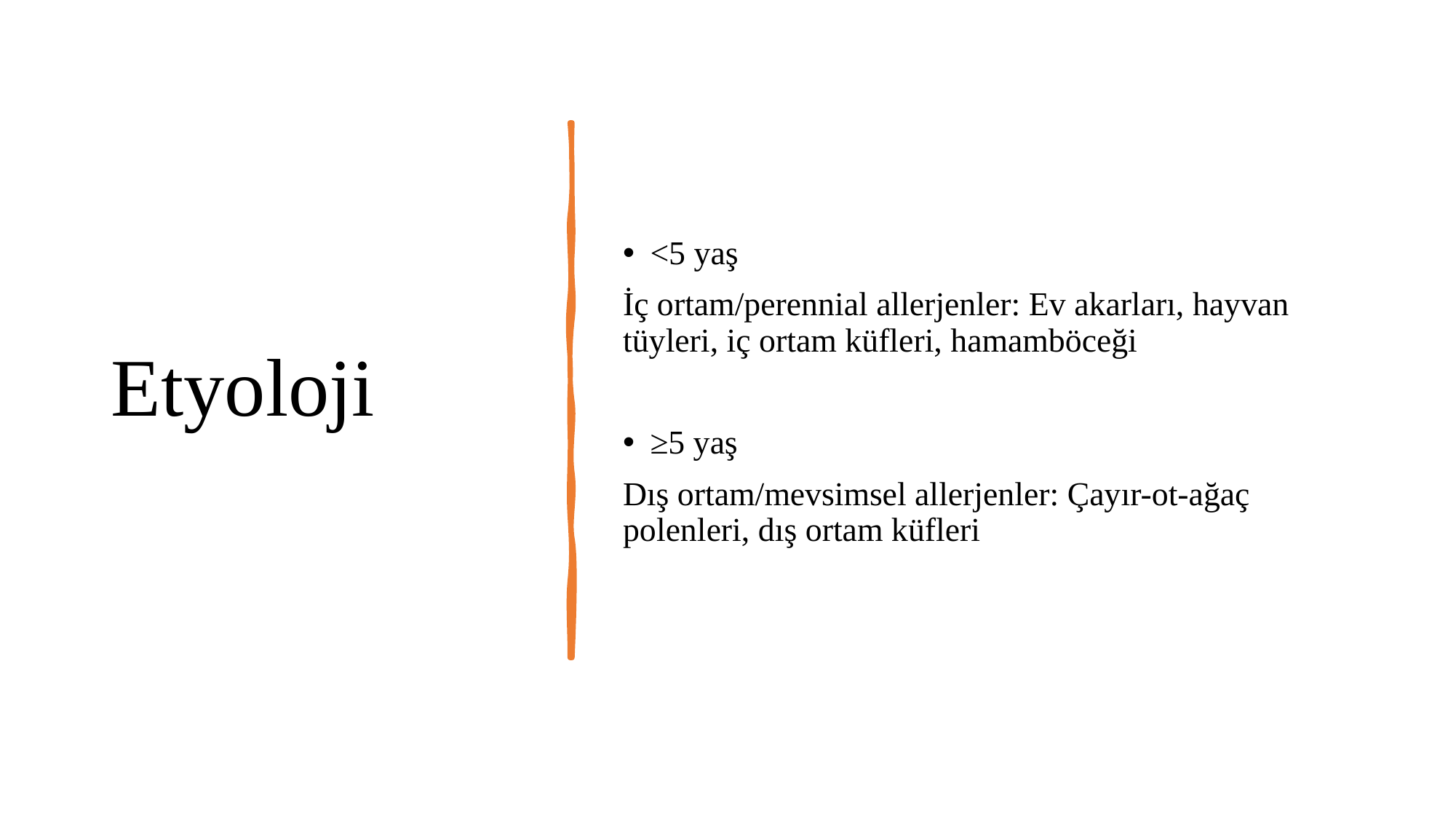

# Etyoloji

<5 yaş
İç ortam/perennial allerjenler: Ev akarları, hayvan tüyleri, iç ortam küfleri, hamamböceği

≥5 yaş
Dış ortam/mevsimsel allerjenler: Çayır-ot-ağaç polenleri, dış ortam küfleri